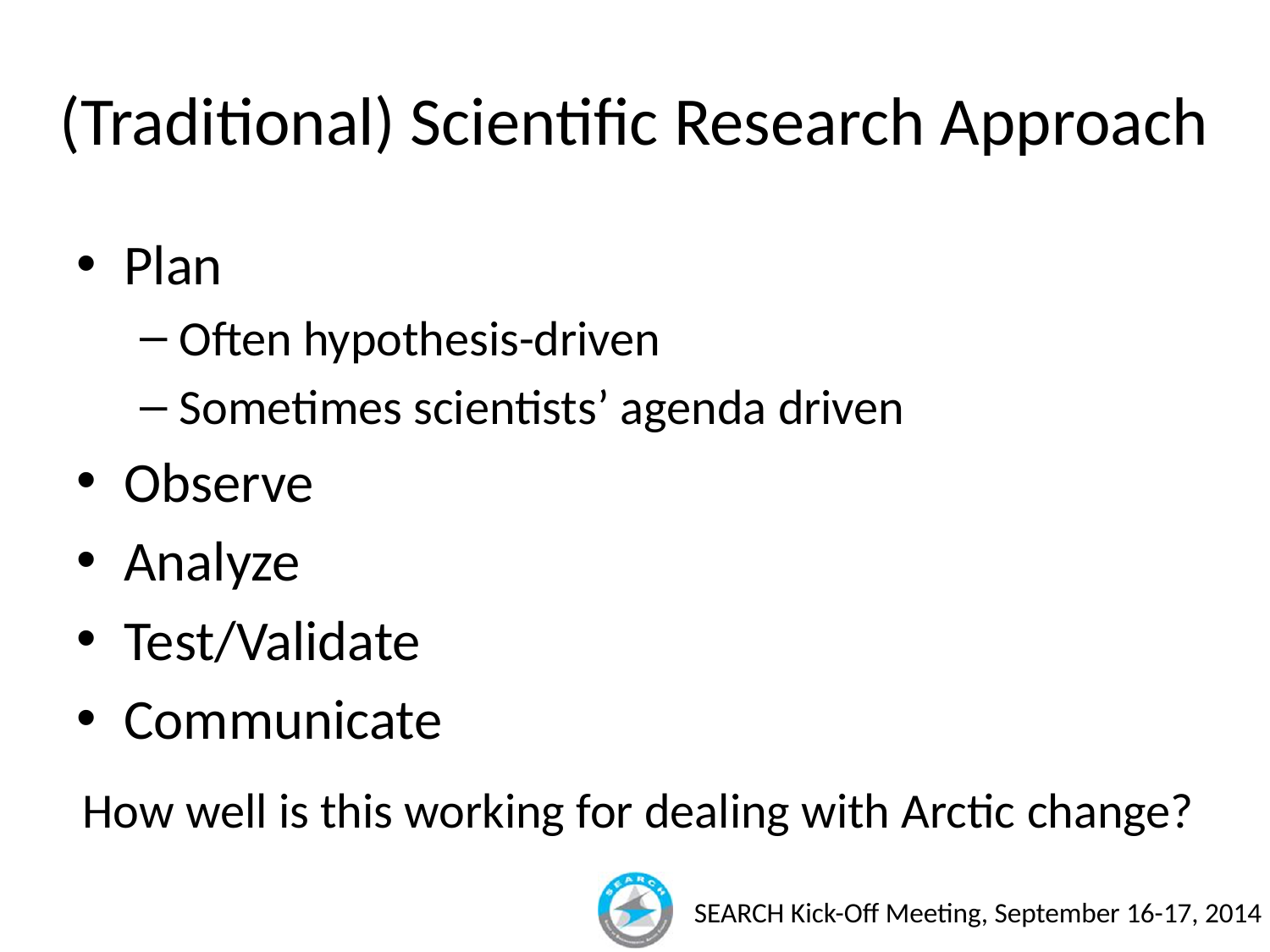

# (Traditional) Scientific Research Approach
Plan
Often hypothesis-driven
Sometimes scientists’ agenda driven
Observe
Analyze
Test/Validate
Communicate

How well is this working for dealing with Arctic change?